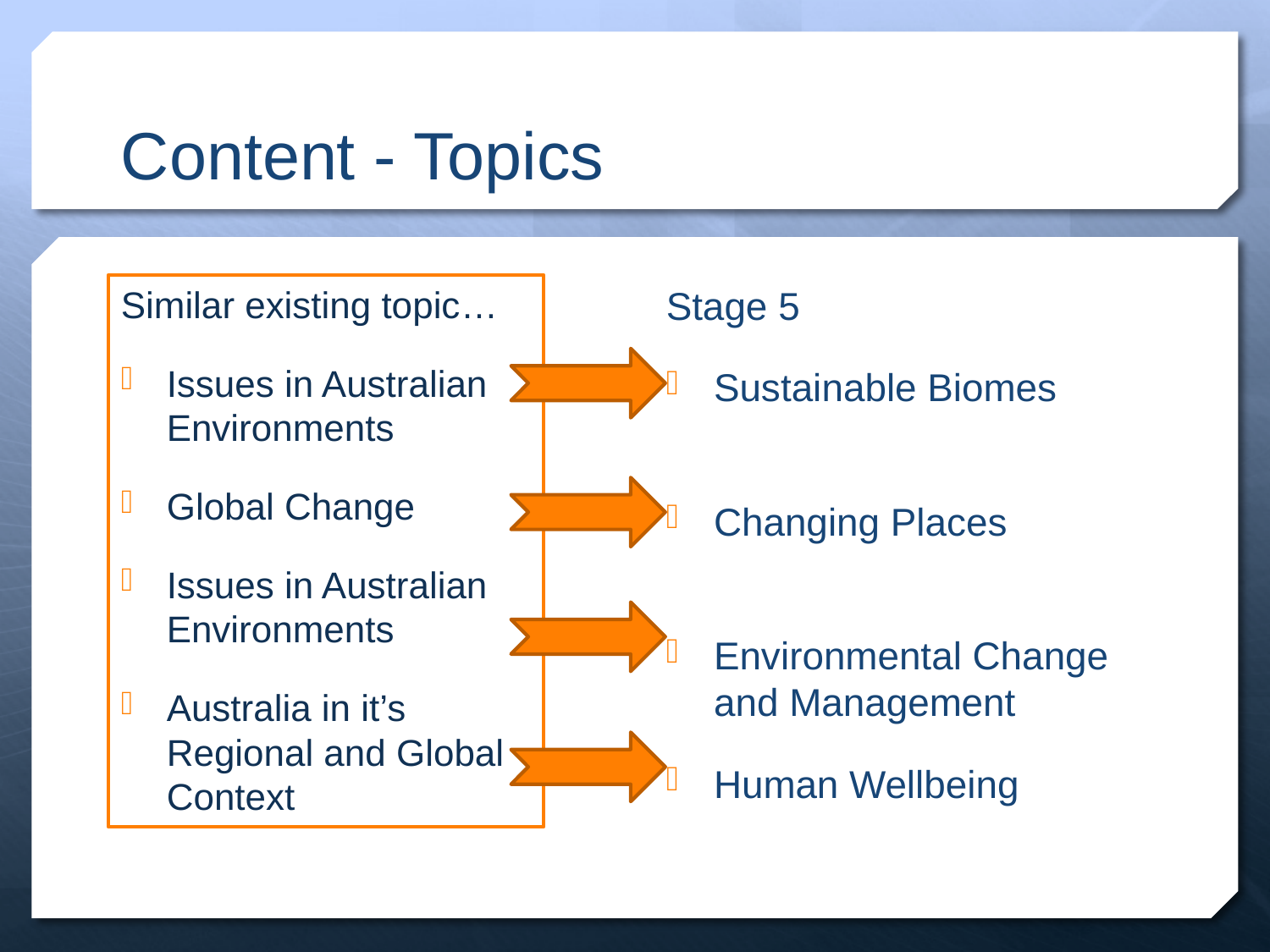

# Content - Topics
Similar existing topic…
Issues in Australian Environments
Global Change
Issues in Australian Environments
Australia in it’s Regional and Global Context
Stage 5
Sustainable Biomes

Changing Places

Environmental Change and Management
Human Wellbeing